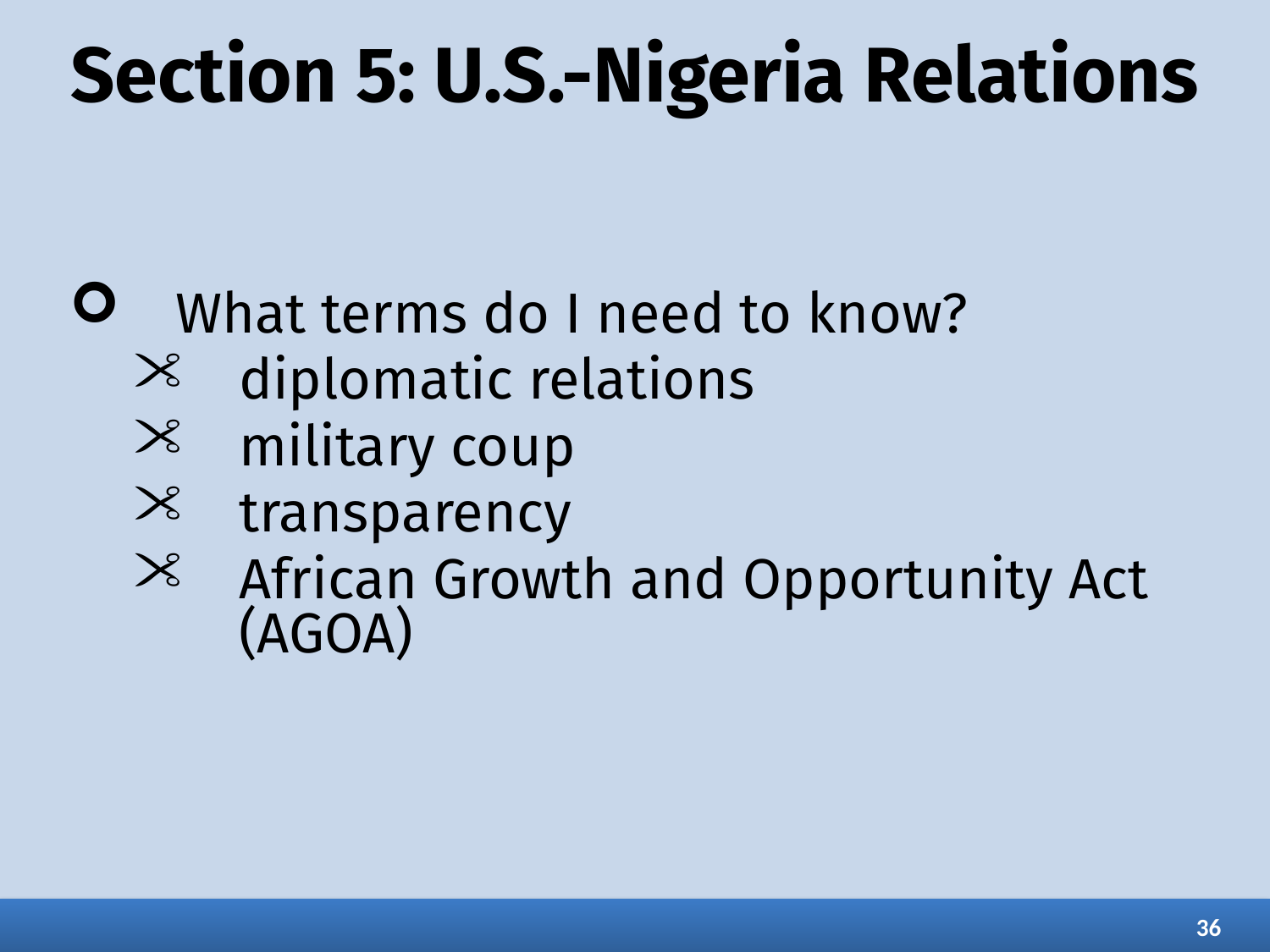

# Section 5: U.S.-Nigeria Relations
What terms do I need to know?
diplomatic relations
military coup
transparency
African Growth and Opportunity Act (AGOA)
36